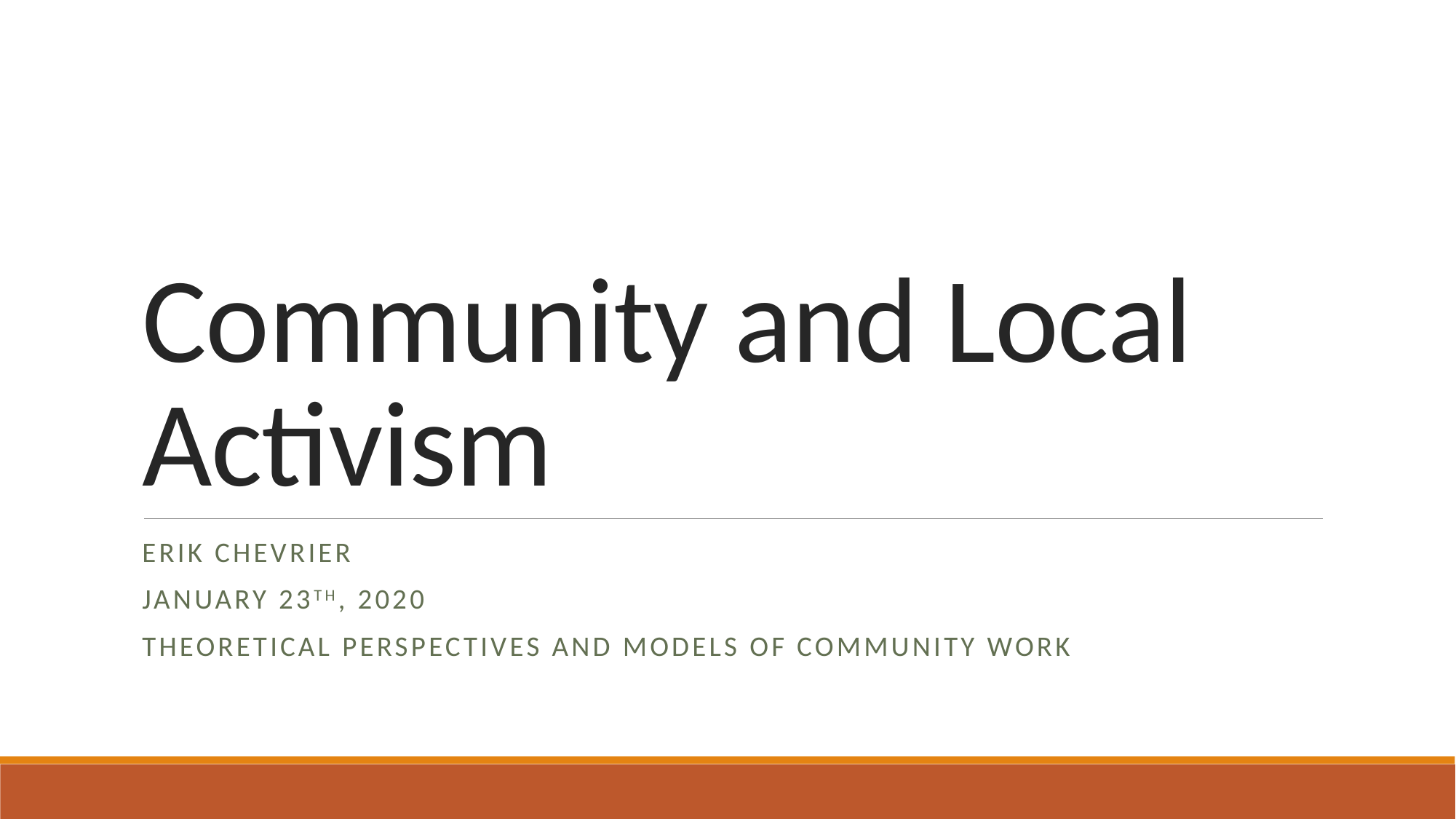

# Community and Local Activism
Erik Chevrier
January 23th, 2020
Theoretical Perspectives and Models of Community Work